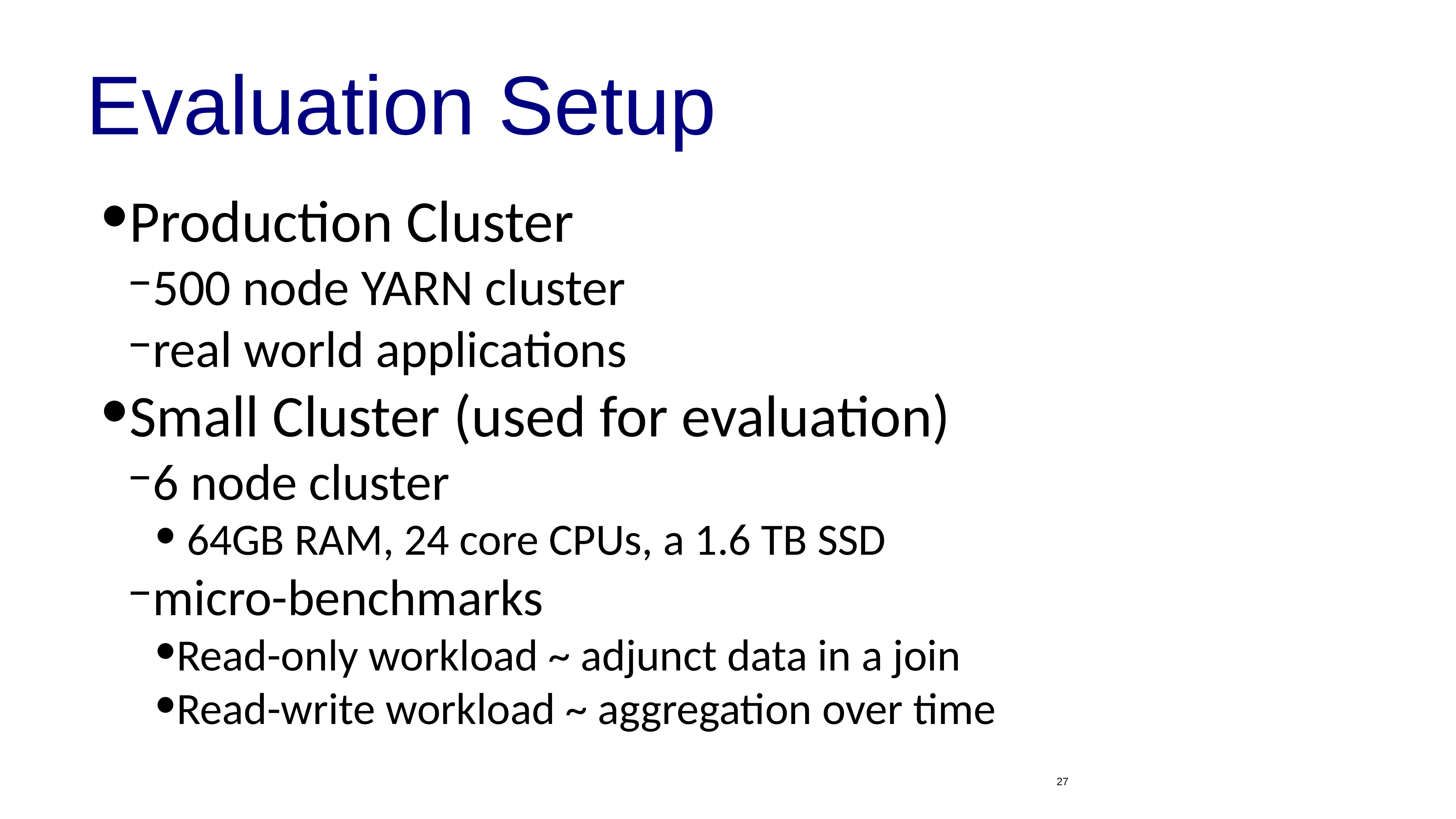

# Evaluation Setup
Production Cluster
500 node YARN cluster
real world applications
Small Cluster (used for evaluation)
6 node cluster
 64GB RAM, 24 core CPUs, a 1.6 TB SSD
micro-benchmarks
Read-only workload ~ adjunct data in a join
Read-write workload ~ aggregation over time
27